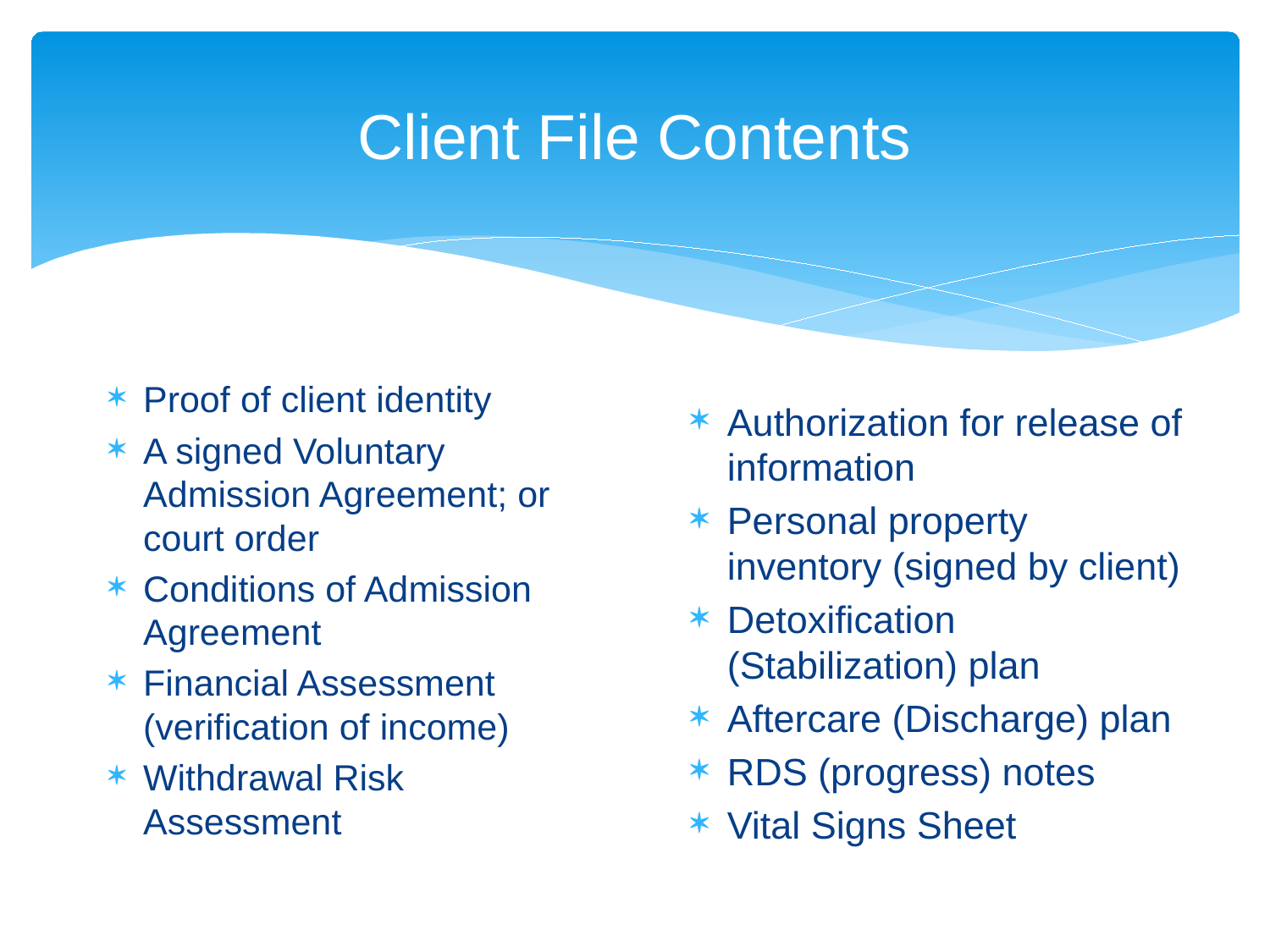

# Client File Contents
Proof of client identity
A signed Voluntary Admission Agreement; or court order
Conditions of Admission Agreement
Financial Assessment (verification of income)
Withdrawal Risk Assessment
Authorization for release of information
Personal property inventory (signed by client)
Detoxification (Stabilization) plan
Aftercare (Discharge) plan
RDS (progress) notes
Vital Signs Sheet